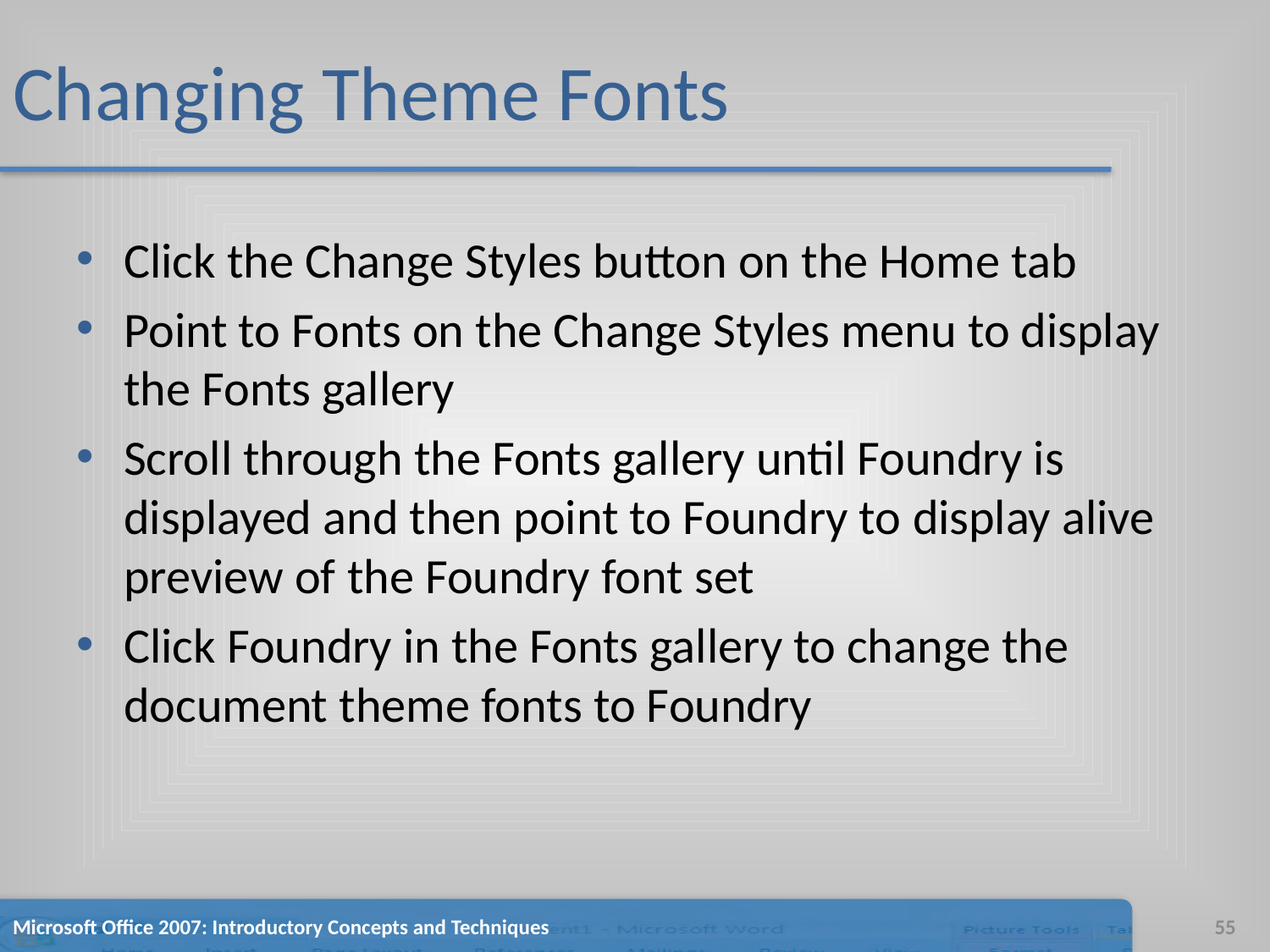

# Changing Theme Fonts
Click the Change Styles button on the Home tab
Point to Fonts on the Change Styles menu to display the Fonts gallery
Scroll through the Fonts gallery until Foundry is displayed and then point to Foundry to display alive preview of the Foundry font set
Click Foundry in the Fonts gallery to change the document theme fonts to Foundry
Microsoft Office 2007: Introductory Concepts and Techniques
55